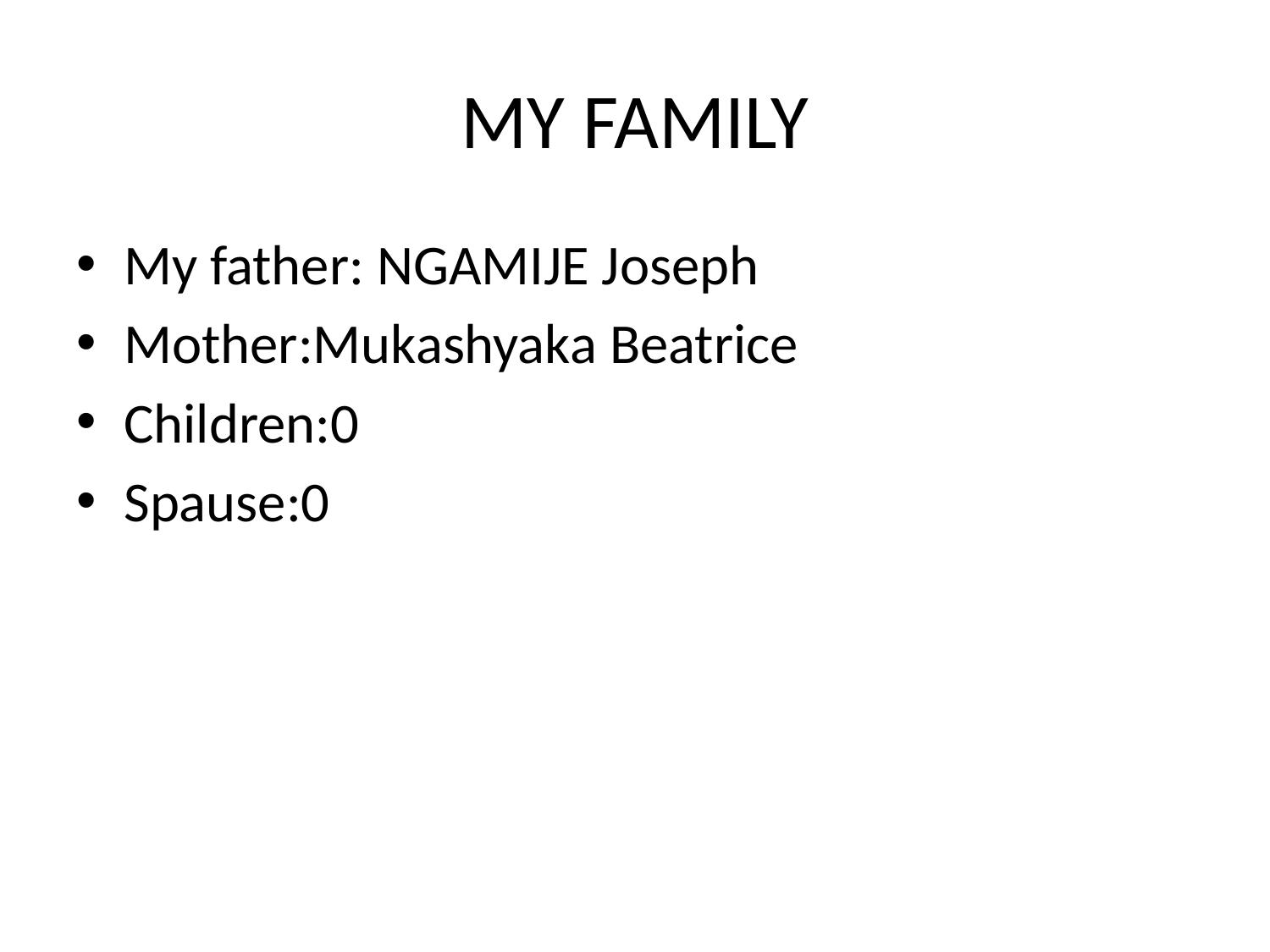

# MY FAMILY
My father: NGAMIJE Joseph
Mother:Mukashyaka Beatrice
Children:0
Spause:0